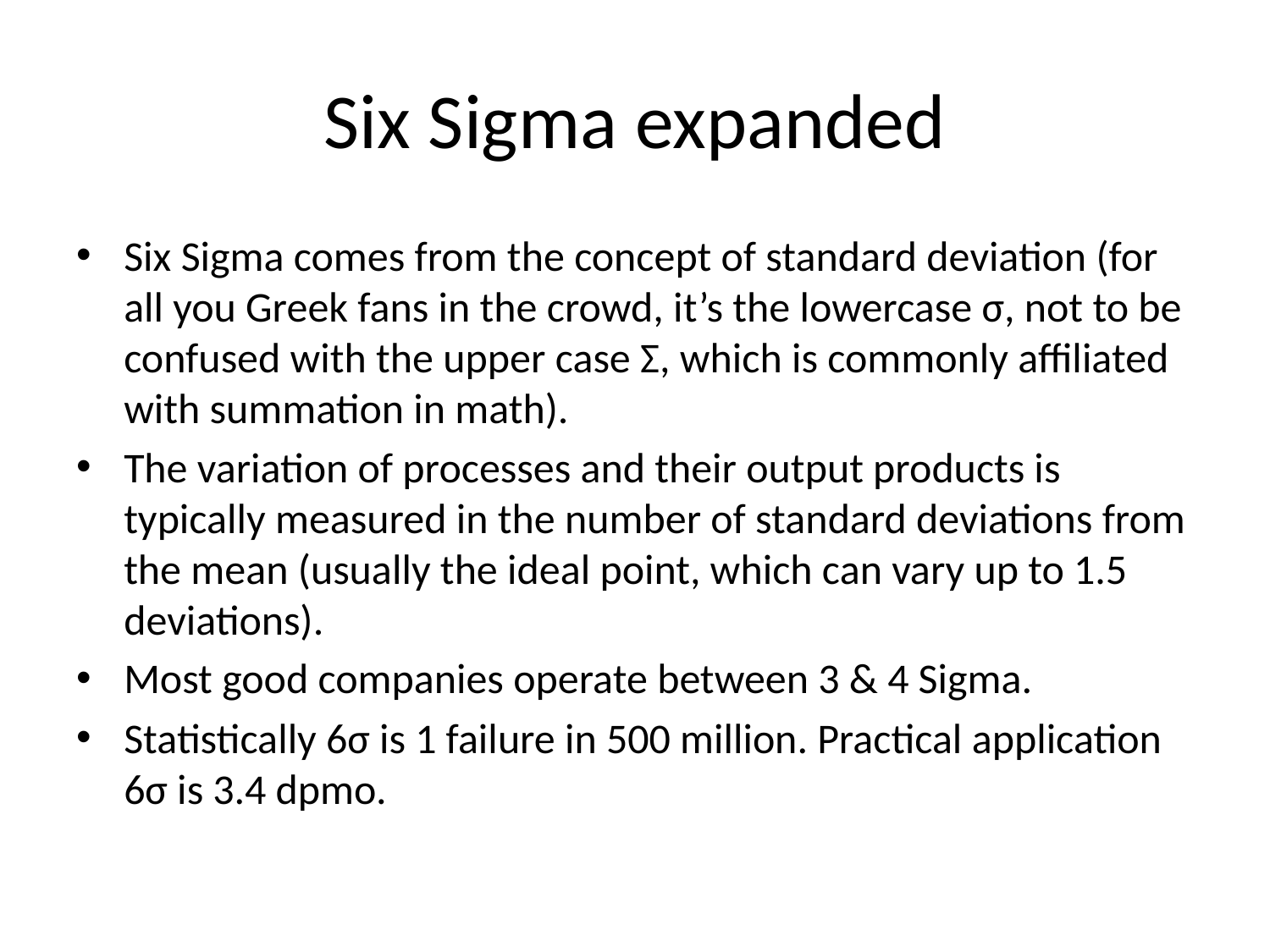

# Six Sigma expanded
Six Sigma comes from the concept of standard deviation (for all you Greek fans in the crowd, it’s the lowercase σ, not to be confused with the upper case Σ, which is commonly affiliated with summation in math).
The variation of processes and their output products is typically measured in the number of standard deviations from the mean (usually the ideal point, which can vary up to 1.5 deviations).
Most good companies operate between 3 & 4 Sigma.
Statistically 6σ is 1 failure in 500 million. Practical application 6σ is 3.4 dpmo.